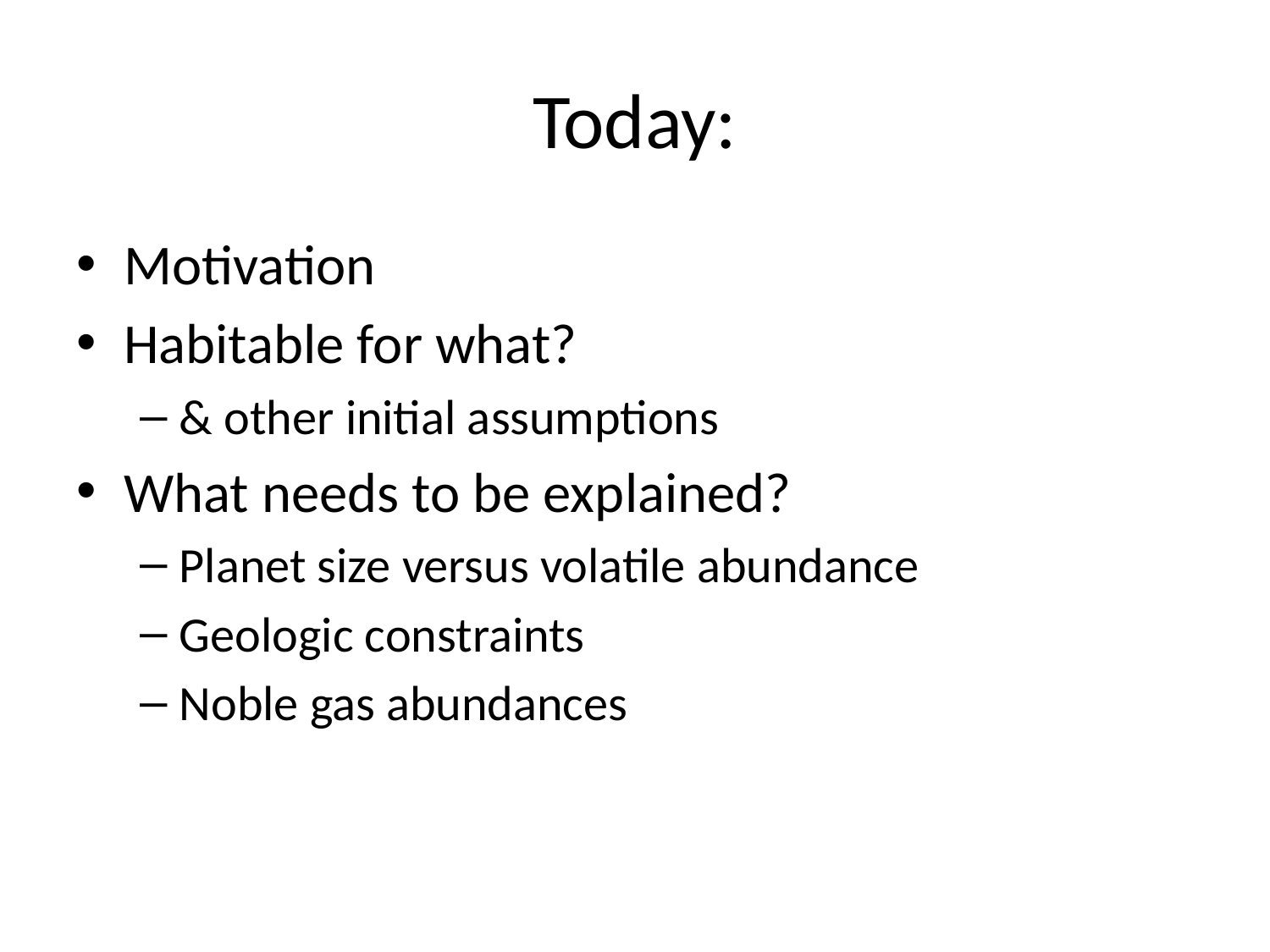

# Today:
Motivation
Habitable for what?
& other initial assumptions
What needs to be explained?
Planet size versus volatile abundance
Geologic constraints
Noble gas abundances